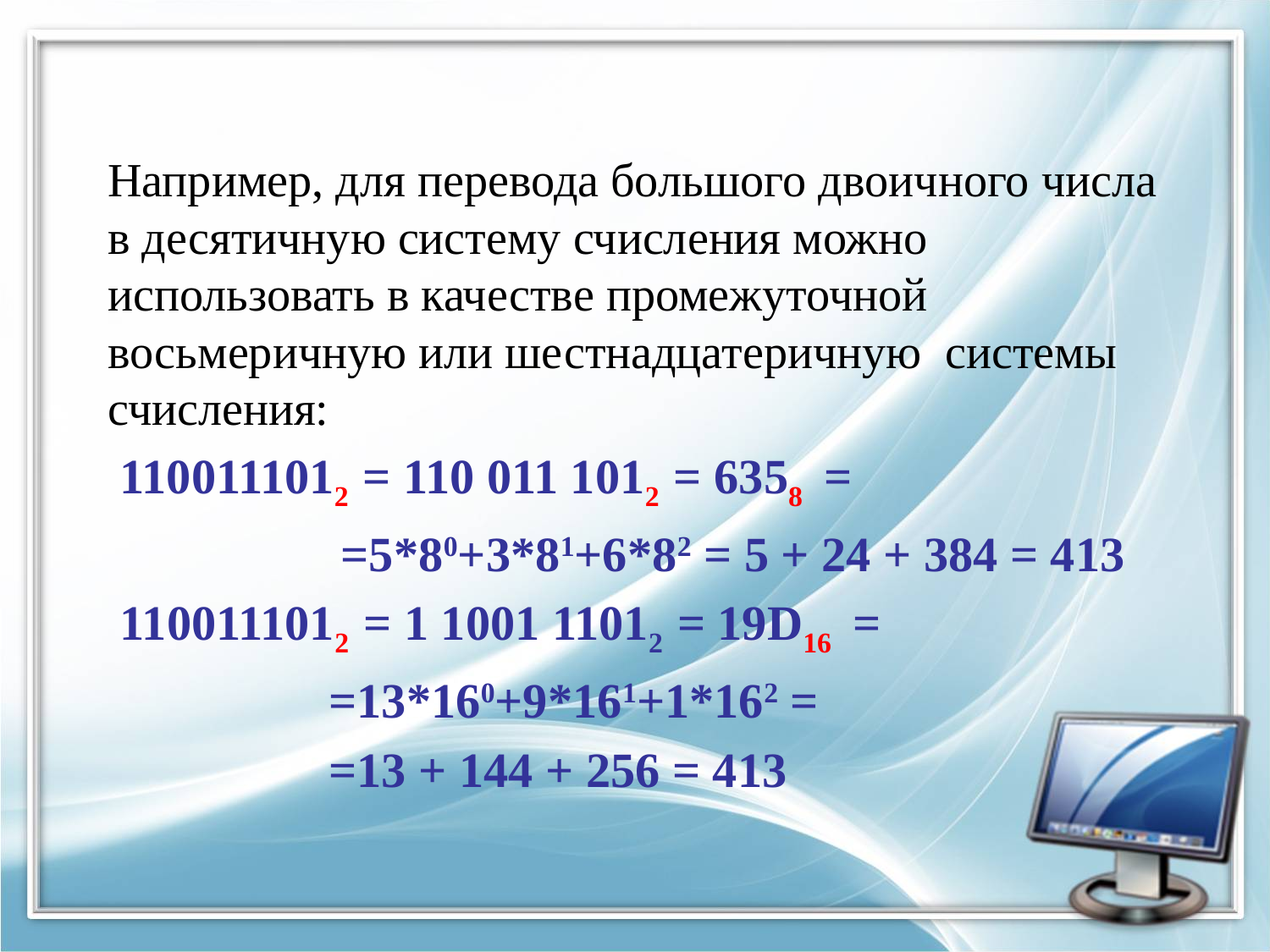

Например, для перевода большого двоичного числа в десятичную систему счисления можно использовать в качестве промежуточной восьмеричную или шестнадцатеричную  системы  счисления:
 1100111012  = 110 011 1012  = 6358   =
                   =5*80+3*81+6*82 = 5 + 24 + 384 = 413
 1100111012  = 1 1001 11012  = 19D16   =
                  =13*160+9*161+1*162 =
                  =13 + 144 + 256 = 413